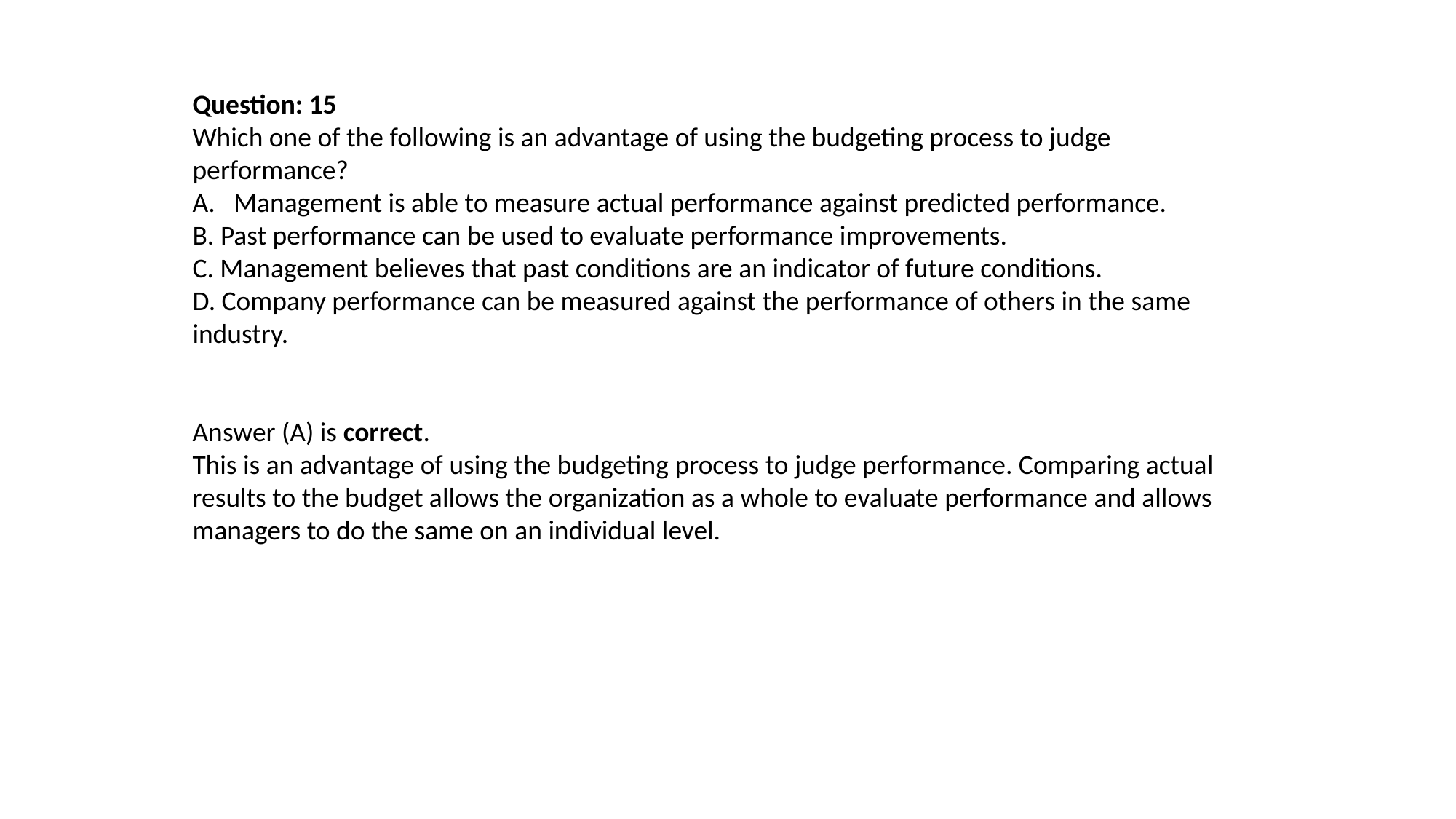

Question: 15
Which one of the following is an advantage of using the budgeting process to judge performance?
Management is able to measure actual performance against predicted performance.
B. Past performance can be used to evaluate performance improvements.
C. Management believes that past conditions are an indicator of future conditions.
D. Company performance can be measured against the performance of others in the same industry.

Answer (A) is correct.
This is an advantage of using the budgeting process to judge performance. Comparing actual results to the budget allows the organization as a whole to evaluate performance and allows managers to do the same on an individual level.